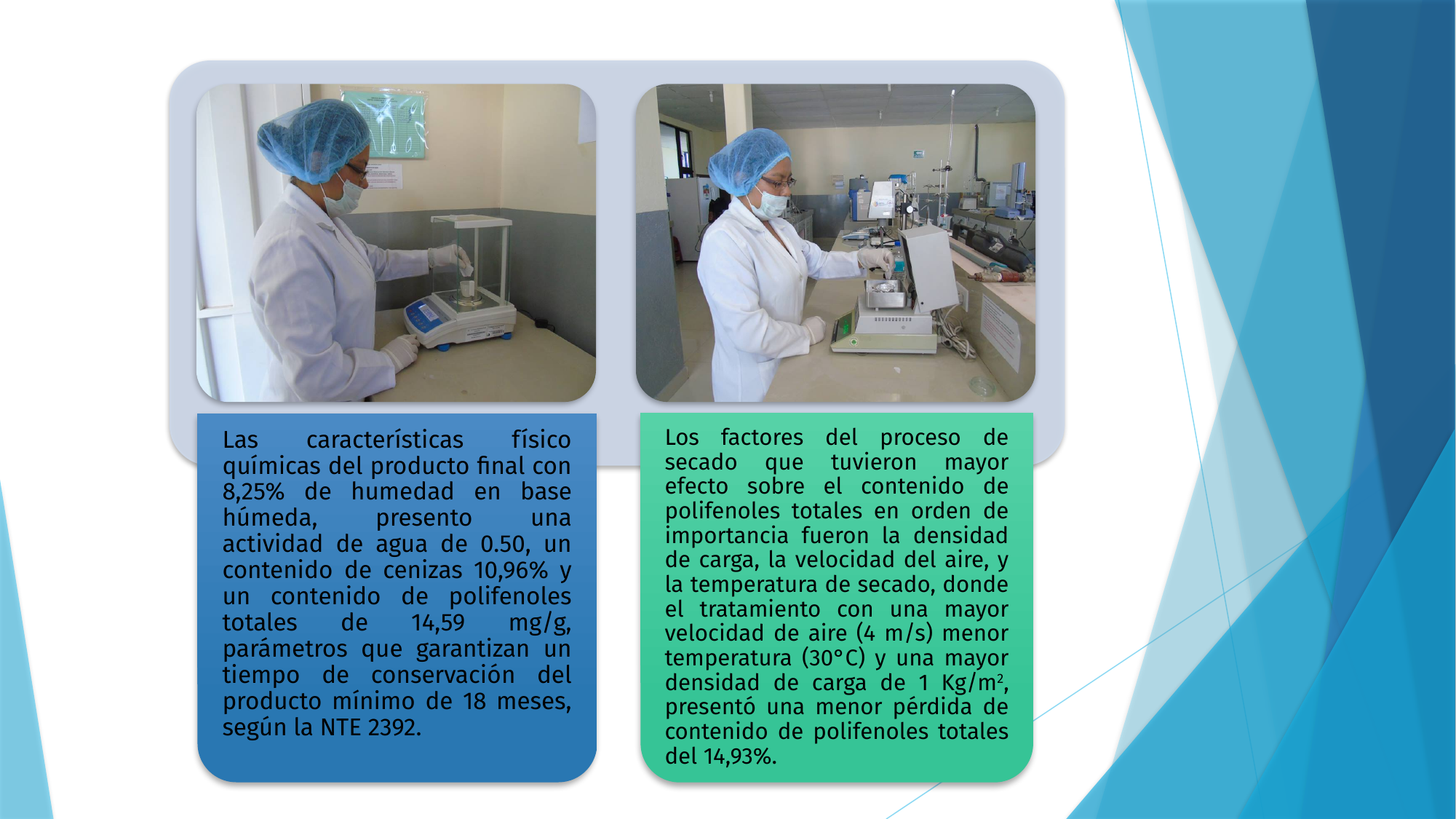

Las características físico químicas del producto final con 8,25% de humedad en base húmeda, presento una actividad de agua de 0.50, un contenido de cenizas 10,96% y un contenido de polifenoles totales de 14,59 mg/g, parámetros que garantizan un tiempo de conservación del producto mínimo de 18 meses, según la NTE 2392.
Los factores del proceso de secado que tuvieron mayor efecto sobre el contenido de polifenoles totales en orden de importancia fueron la densidad de carga, la velocidad del aire, y la temperatura de secado, donde el tratamiento con una mayor velocidad de aire (4 m/s) menor temperatura (30°C) y una mayor densidad de carga de 1 Kg/m2, presentó una menor pérdida de contenido de polifenoles totales del 14,93%.